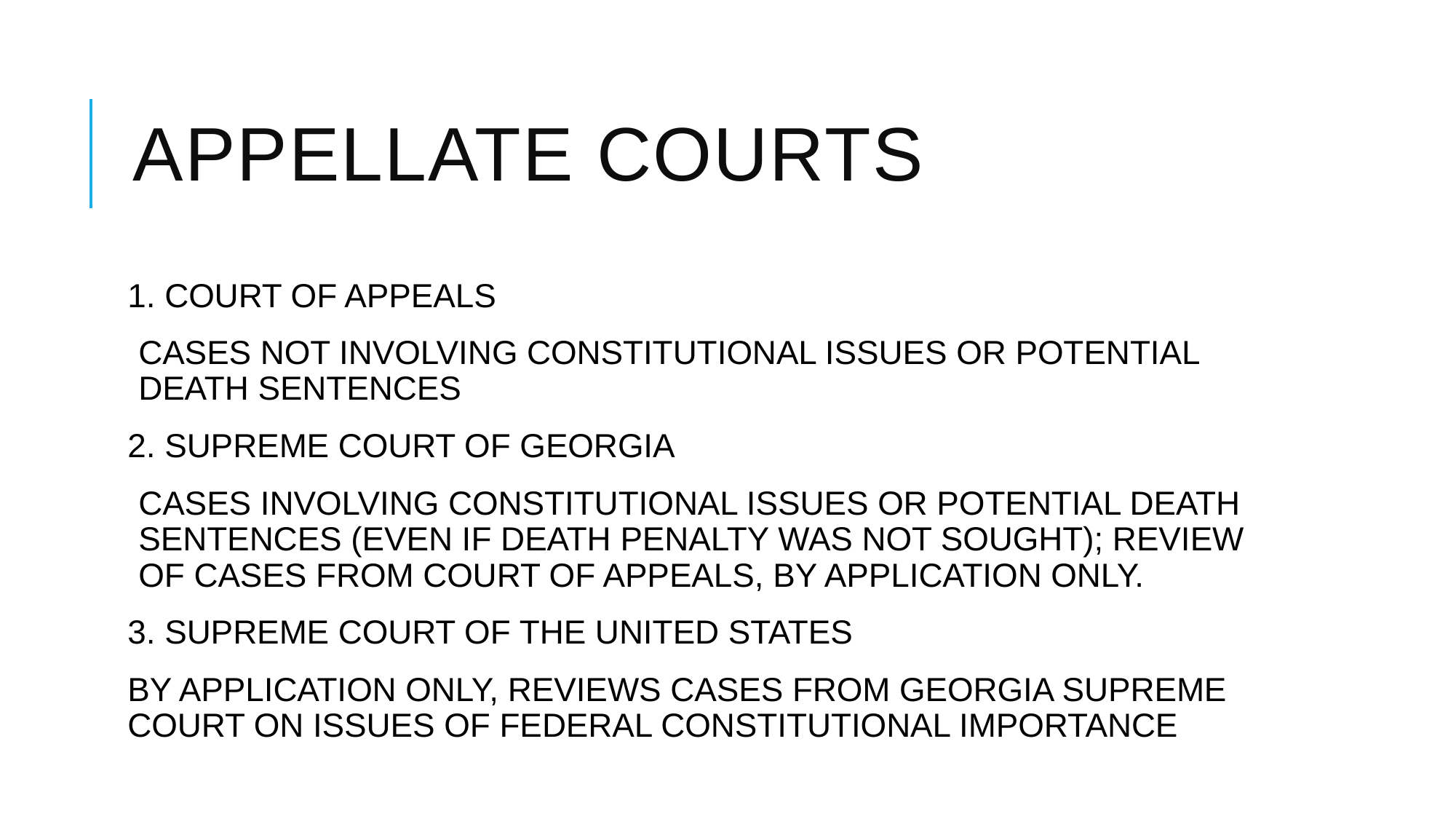

# APPELLATE COURTS
1. COURT OF APPEALS
CASES NOT INVOLVING CONSTITUTIONAL ISSUES OR POTENTIAL DEATH SENTENCES
2. SUPREME COURT OF GEORGIA
CASES INVOLVING CONSTITUTIONAL ISSUES OR POTENTIAL DEATH SENTENCES (EVEN IF DEATH PENALTY WAS NOT SOUGHT); REVIEW OF CASES FROM COURT OF APPEALS, BY APPLICATION ONLY.
3. SUPREME COURT OF THE UNITED STATES
BY APPLICATION ONLY, REVIEWS CASES FROM GEORGIA SUPREME COURT ON ISSUES OF FEDERAL CONSTITUTIONAL IMPORTANCE